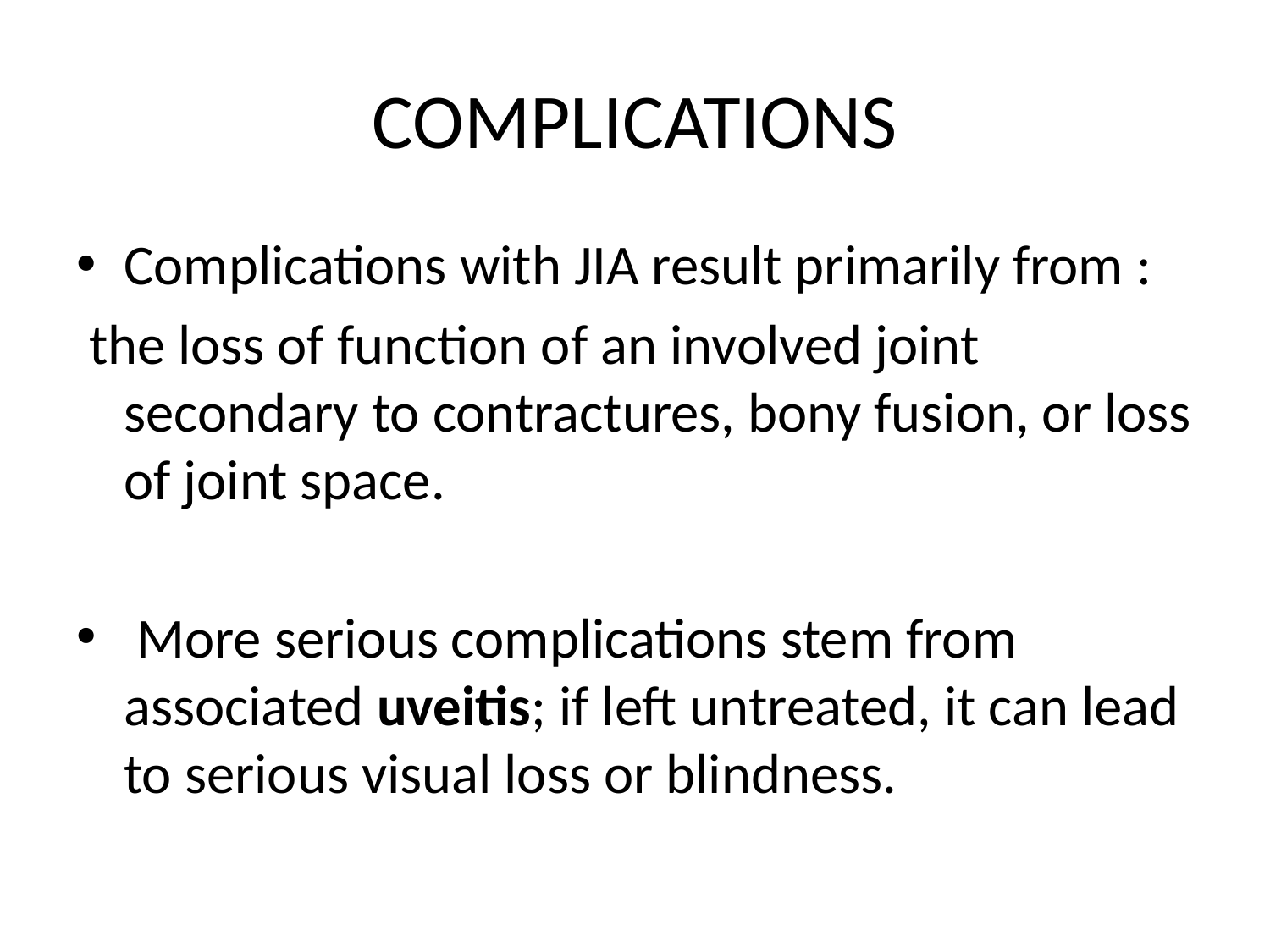

# COMPLICATIONS
Complications with JIA result primarily from :
 the loss of function of an involved joint secondary to contractures, bony fusion, or loss of joint space.

 More serious complications stem from associated uveitis; if left untreated, it can lead to serious visual loss or blindness.